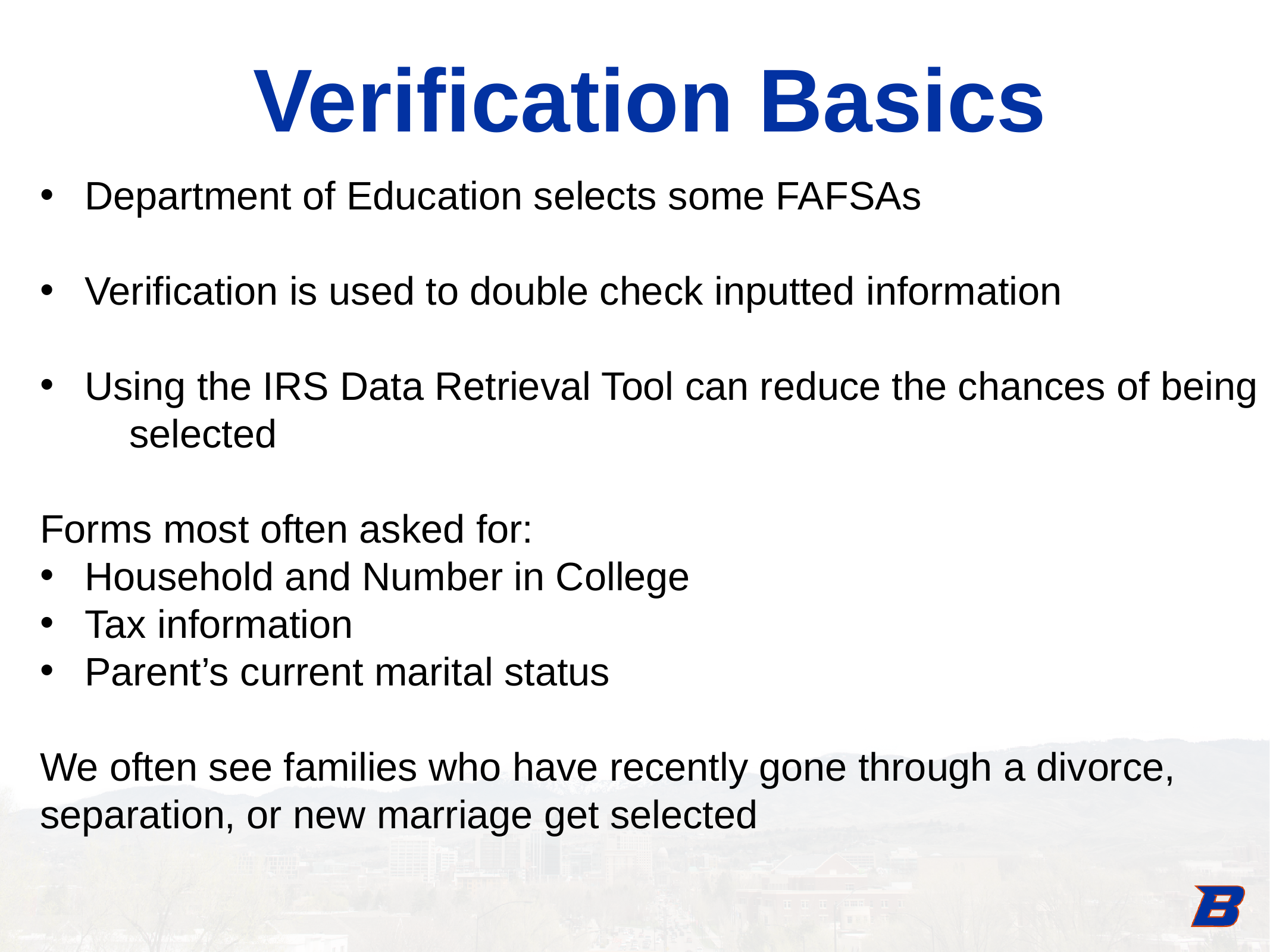

Verification Basics
Department of Education selects some FAFSAs

Verification is used to double check inputted information

Using the IRS Data Retrieval Tool can reduce the chances of being
	selected

Forms most often asked for:
Household and Number in College
Tax information
Parent’s current marital status

We often see families who have recently gone through a divorce,
separation, or new marriage get selected